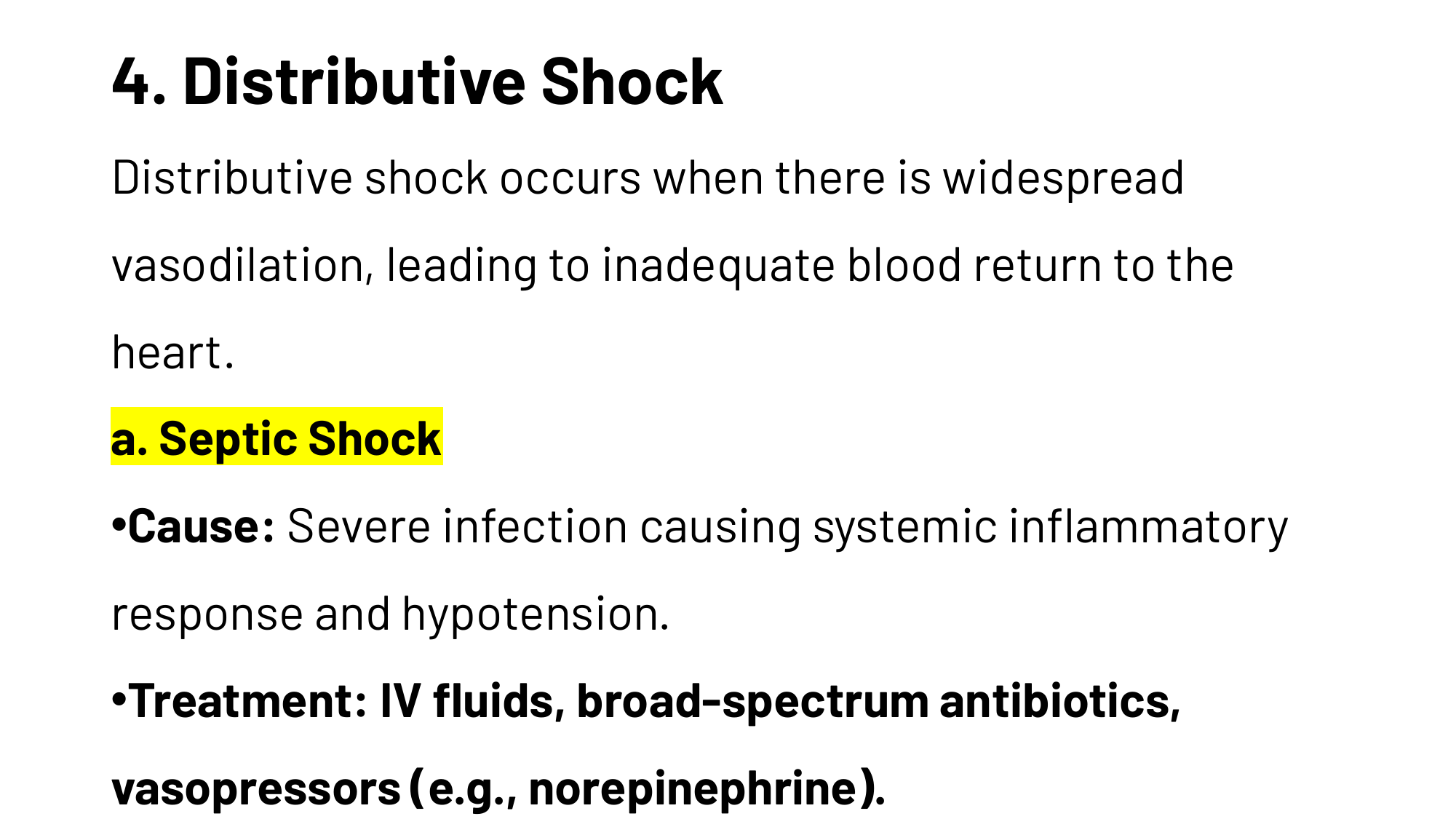

# 4. Distributive Shock
Distributive shock occurs when there is widespread vasodilation, leading to inadequate blood return to the heart.
a. Septic Shock
Cause: Severe infection causing systemic inflammatory response and hypotension.
Treatment: IV fluids, broad-spectrum antibiotics, vasopressors (e.g., norepinephrine).